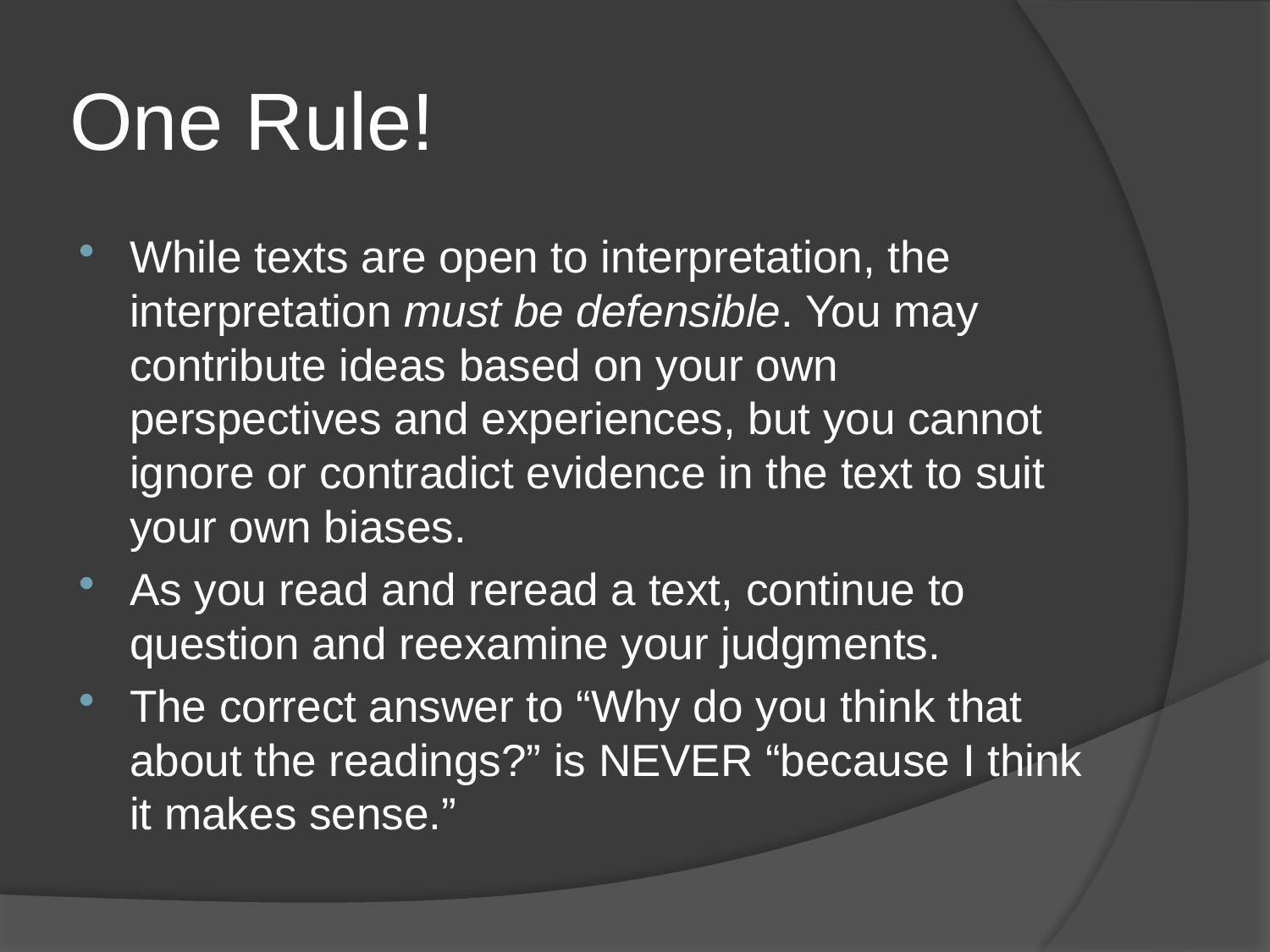

# One Rule!
While texts are open to interpretation, the interpretation must be defensible. You may contribute ideas based on your own perspectives and experiences, but you cannot ignore or contradict evidence in the text to suit your own biases.
As you read and reread a text, continue to question and reexamine your judgments.
The correct answer to “Why do you think that about the readings?” is NEVER “because I think it makes sense.”